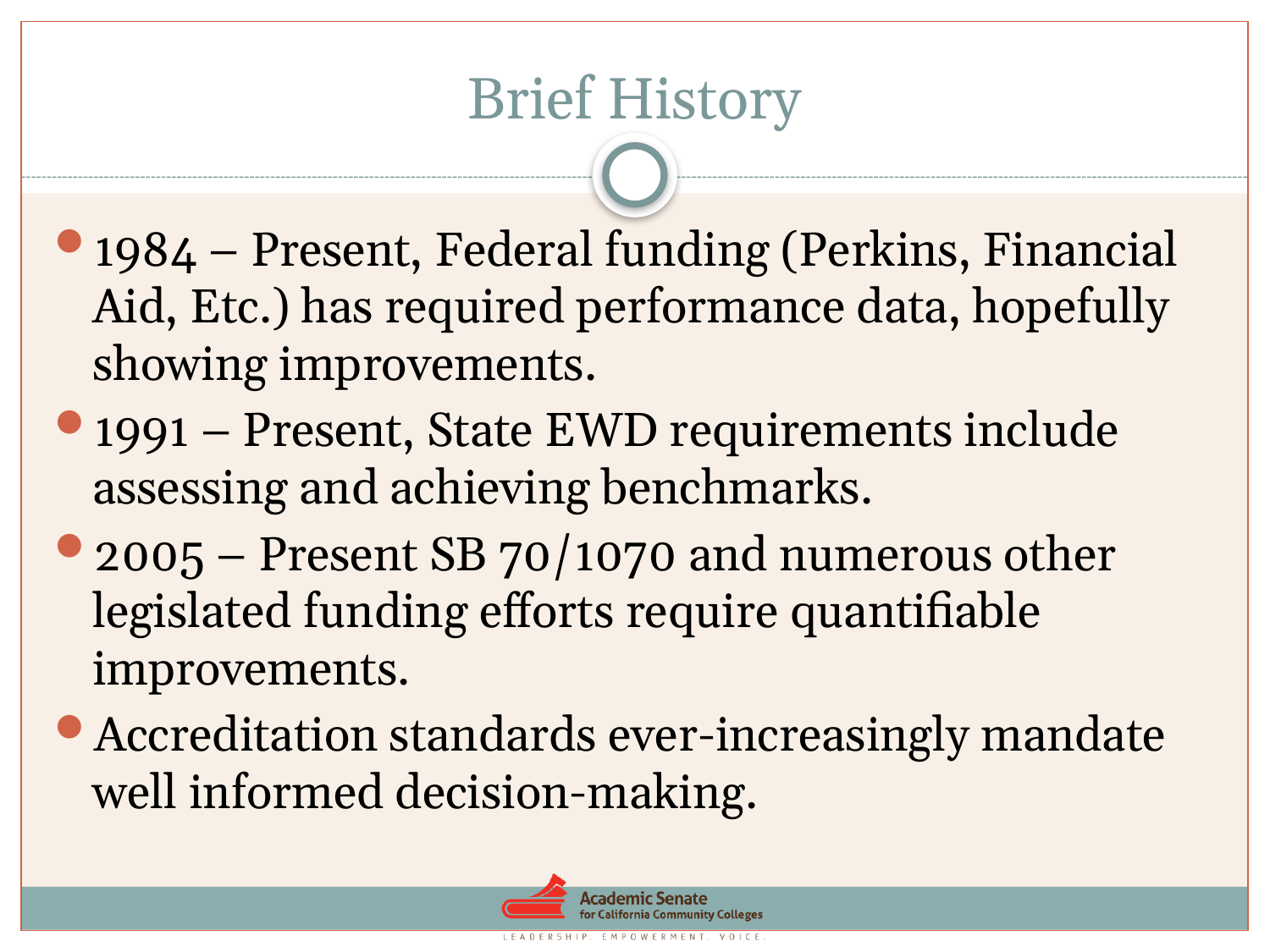

# Brief History
1984 – Present, Federal funding (Perkins, Financial Aid, Etc.) has required performance data, hopefully showing improvements.
1991 – Present, State EWD requirements include assessing and achieving benchmarks.
2005 – Present SB 70/1070 and numerous other legislated funding efforts require quantifiable improvements.
Accreditation standards ever-increasingly mandate well informed decision-making.